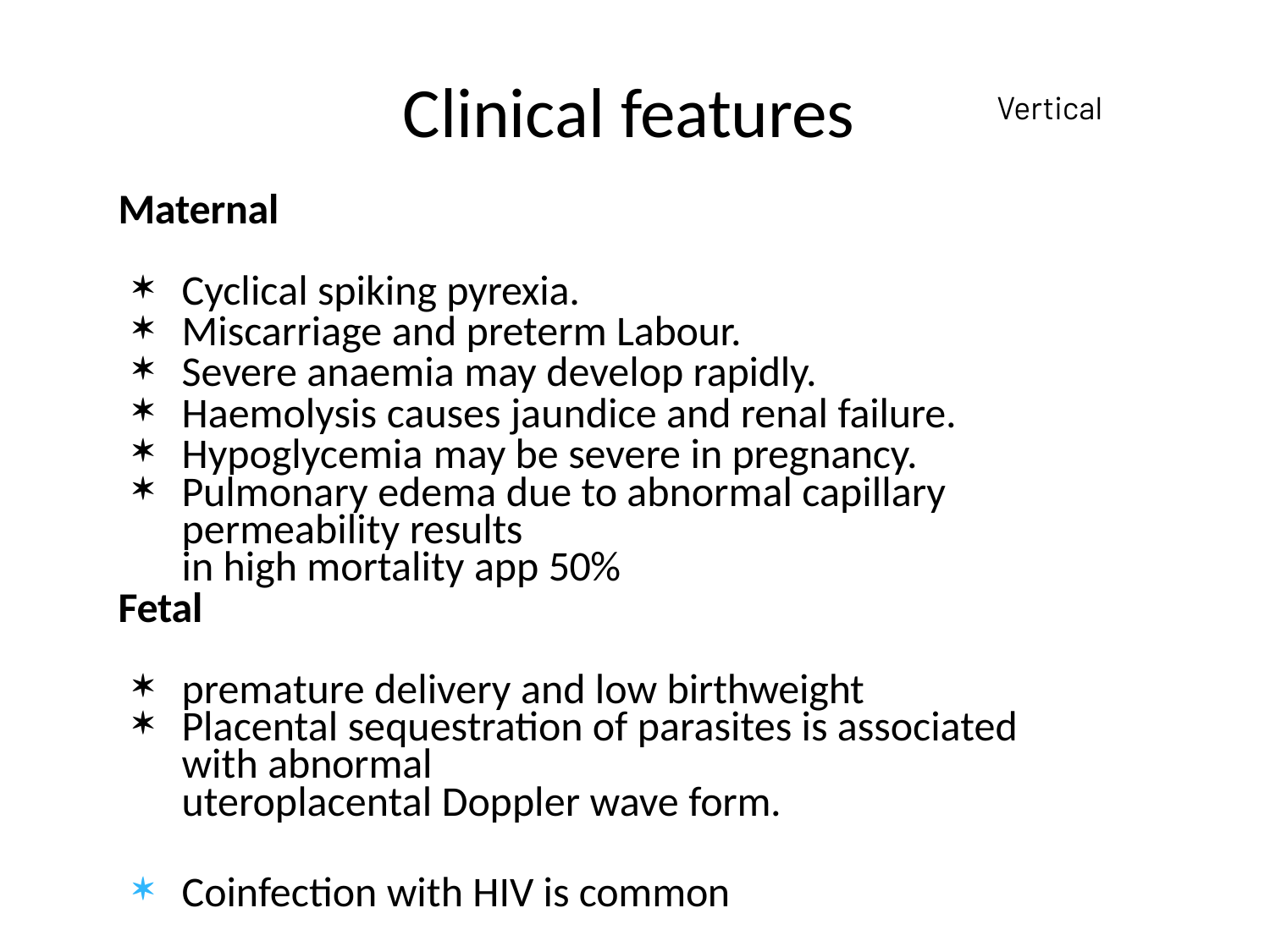

# Clinical features
Vertical

Maternal
Cyclical spiking pyrexia.
Miscarriage and preterm Labour.
Severe anaemia may develop rapidly.
Haemolysis causes jaundice and renal failure.
Hypoglycemia may be severe in pregnancy.
Pulmonary edema due to abnormal capillary permeability results
in high mortality app 50%
Fetal
premature delivery and low birthweight
Placental sequestration of parasites is associated with abnormal
uteroplacental Doppler wave form.
Coinfection with HIV is common